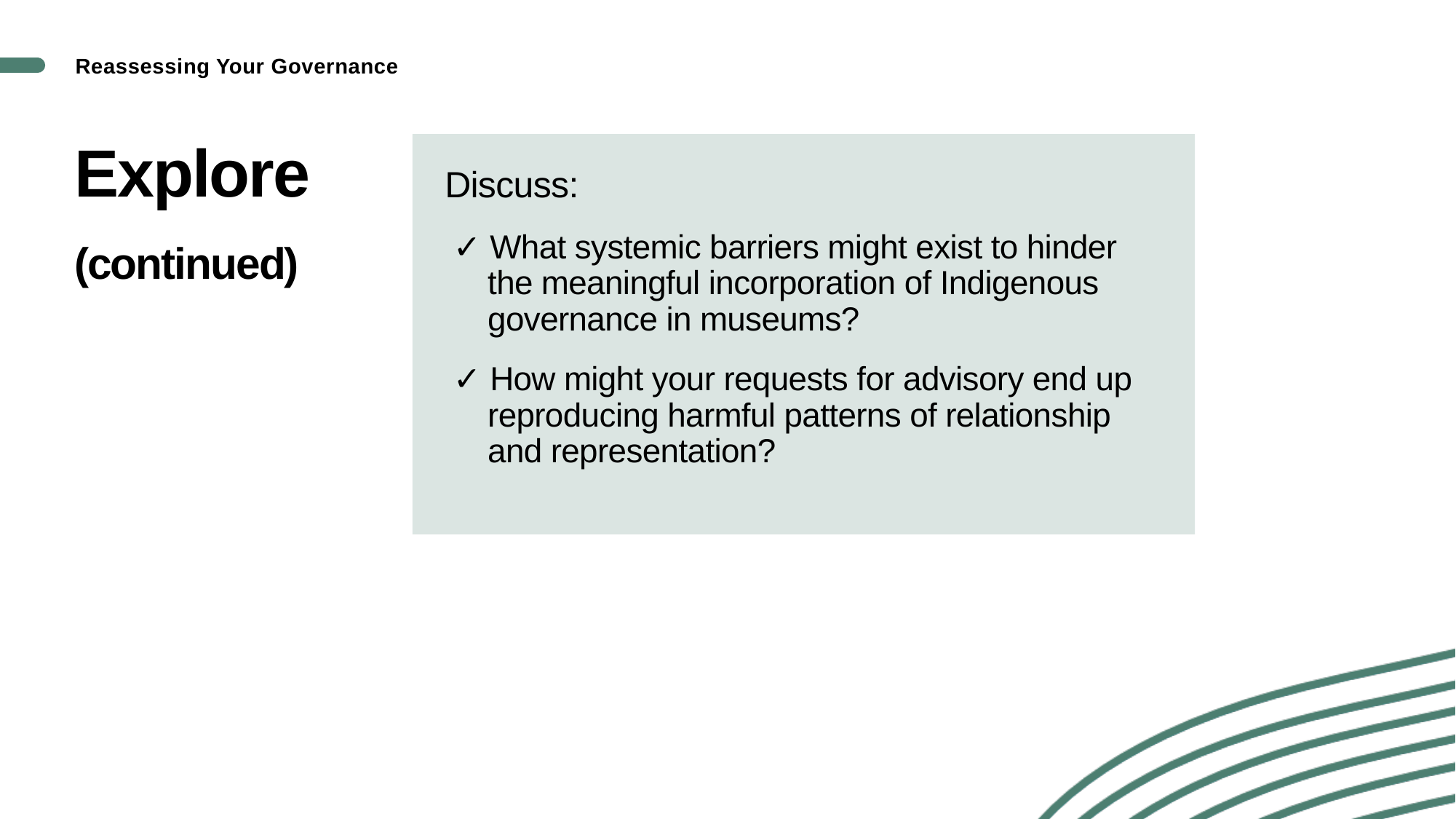

Reassessing Your Governance
# Explore (continued)
Discuss:
✓ What systemic barriers might exist to hinder the meaningful incorporation of Indigenous governance in museums?
✓ How might your requests for advisory end up reproducing harmful patterns of relationship and representation?